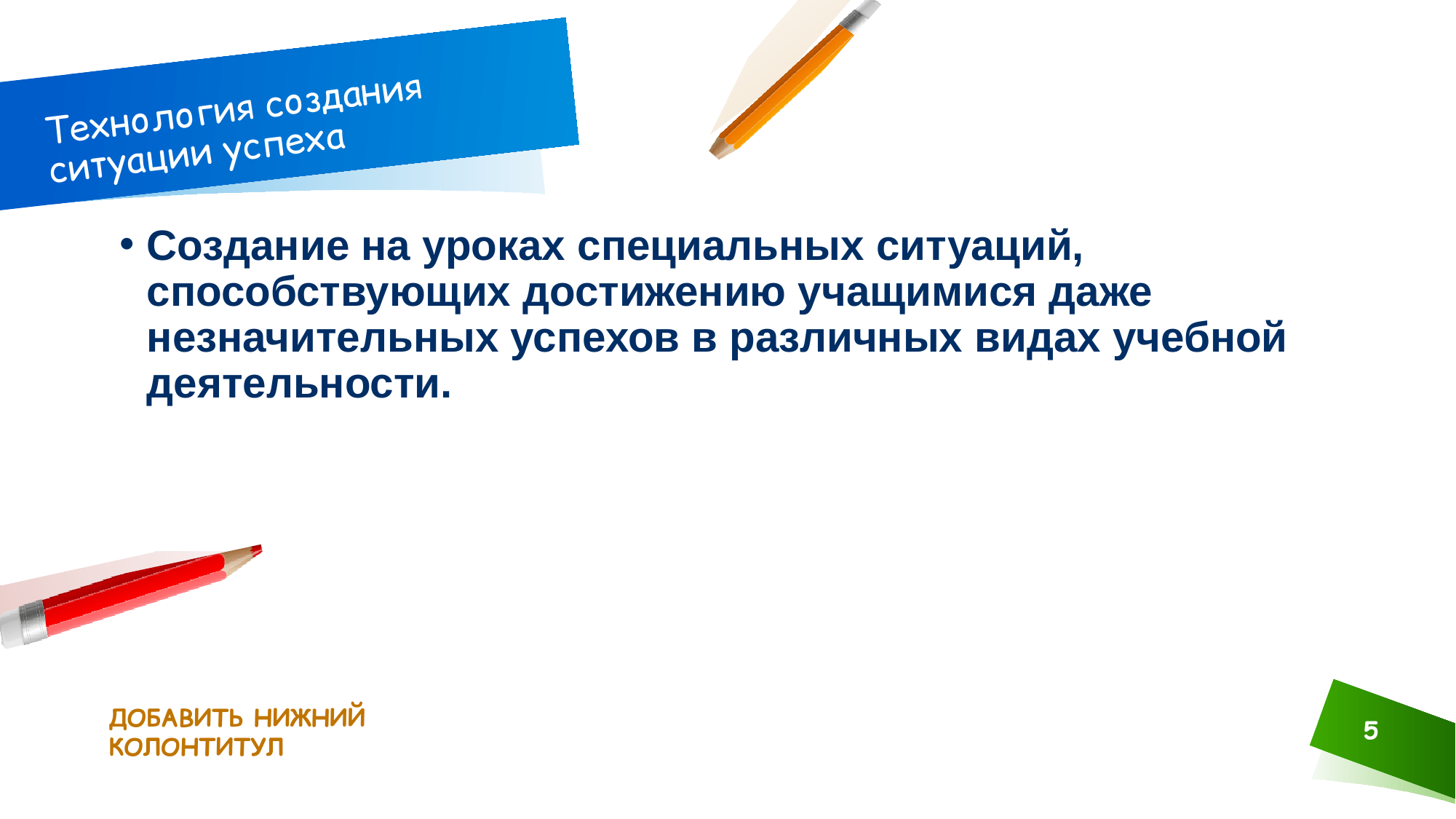

# Технология создания ситуации успеха
Создание на уроках специальных ситуаций, способствующих достижению учащимися даже незначительных успехов в различных видах учебной деятельности.

ДОБАВИТЬ НИЖНИЙ КОЛОНТИТУЛ
5